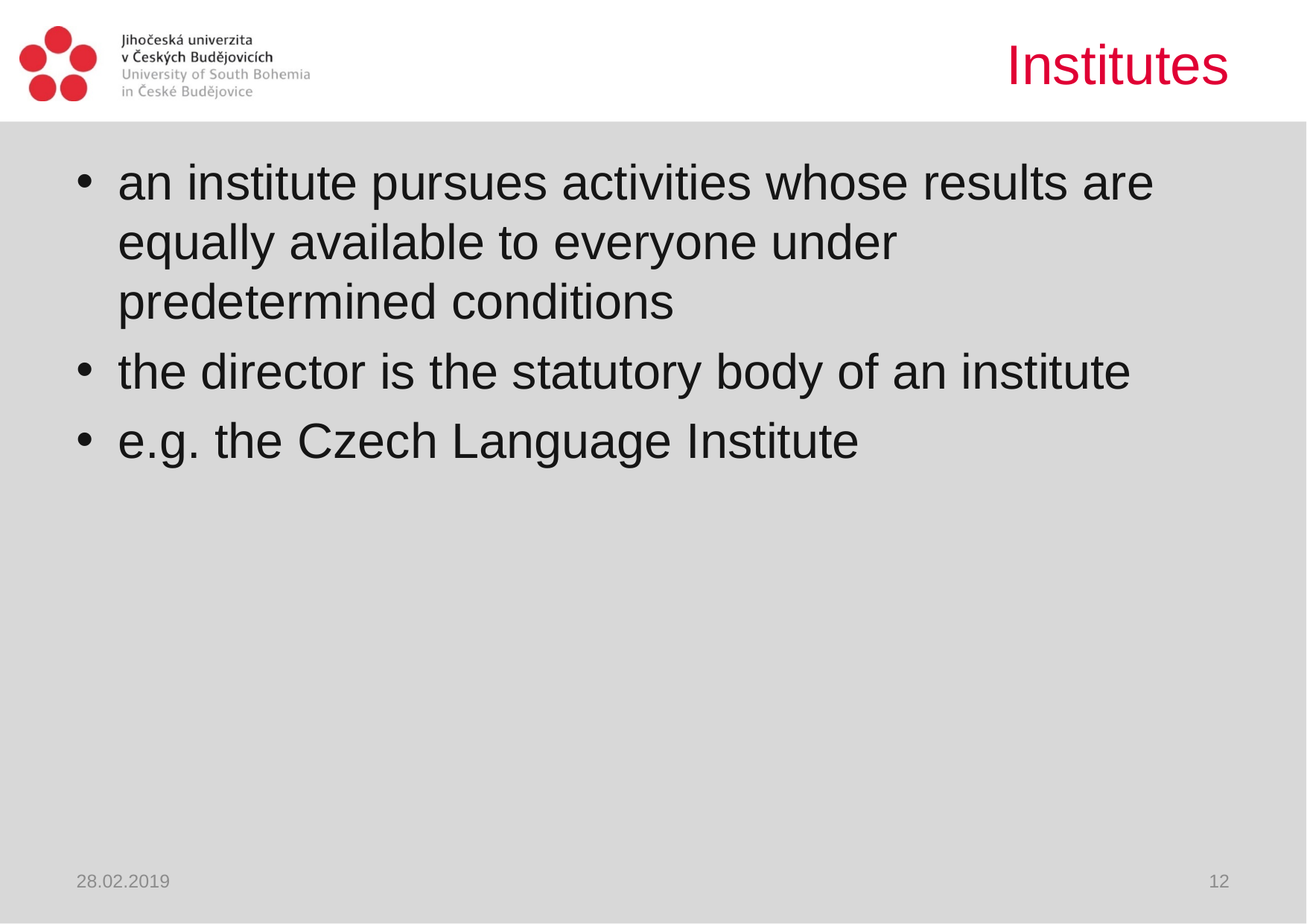

# Institutes
an institute pursues activities whose results are equally available to everyone under predetermined conditions
the director is the statutory body of an institute
e.g. the Czech Language Institute

28.02.2019
12